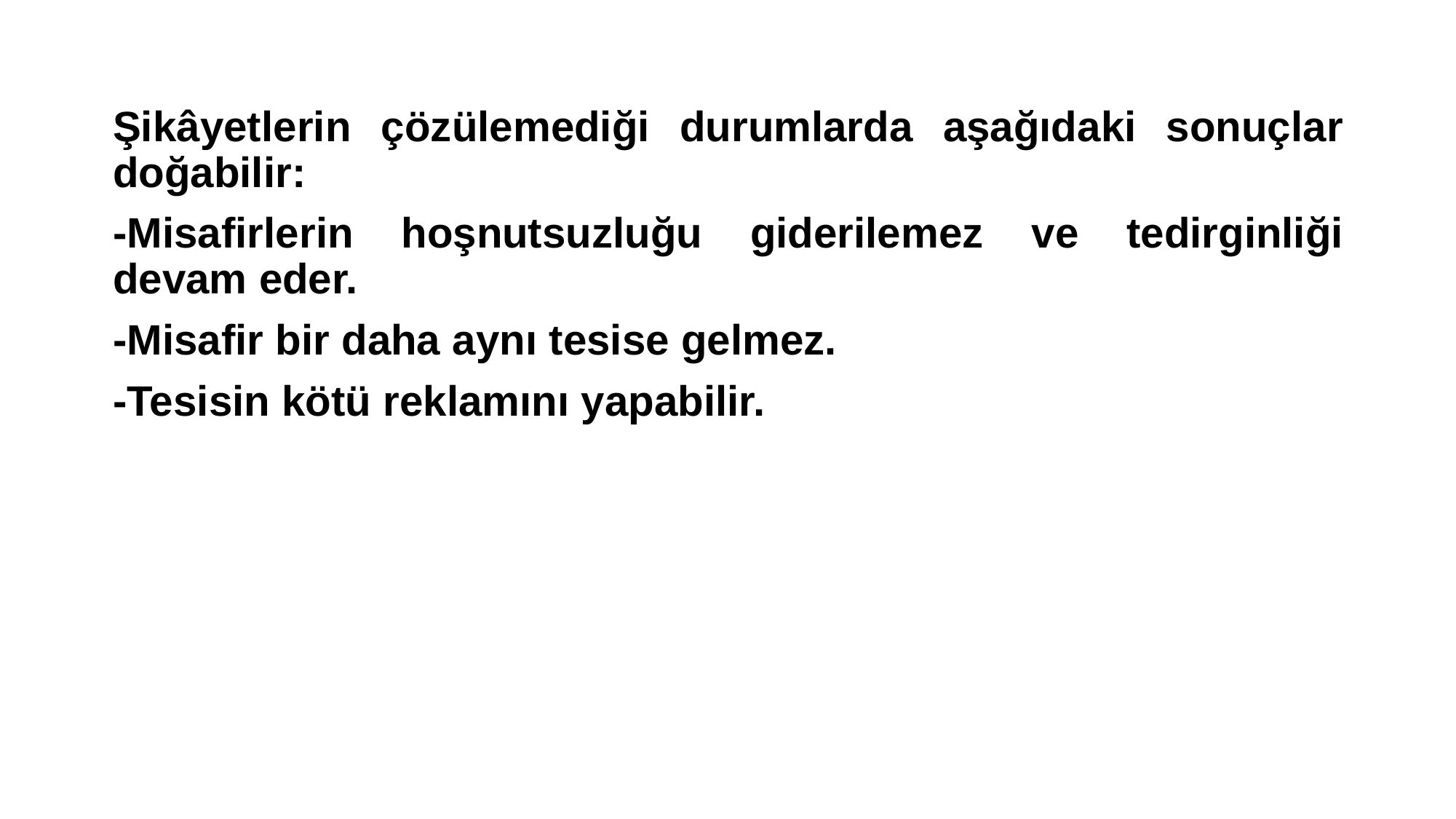

Şikâyetlerin çözülemediği durumlarda aşağıdaki sonuçlar doğabilir:
-Misafirlerin hoşnutsuzluğu giderilemez ve tedirginliği devam eder.
-Misafir bir daha aynı tesise gelmez.
-Tesisin kötü reklamını yapabilir.